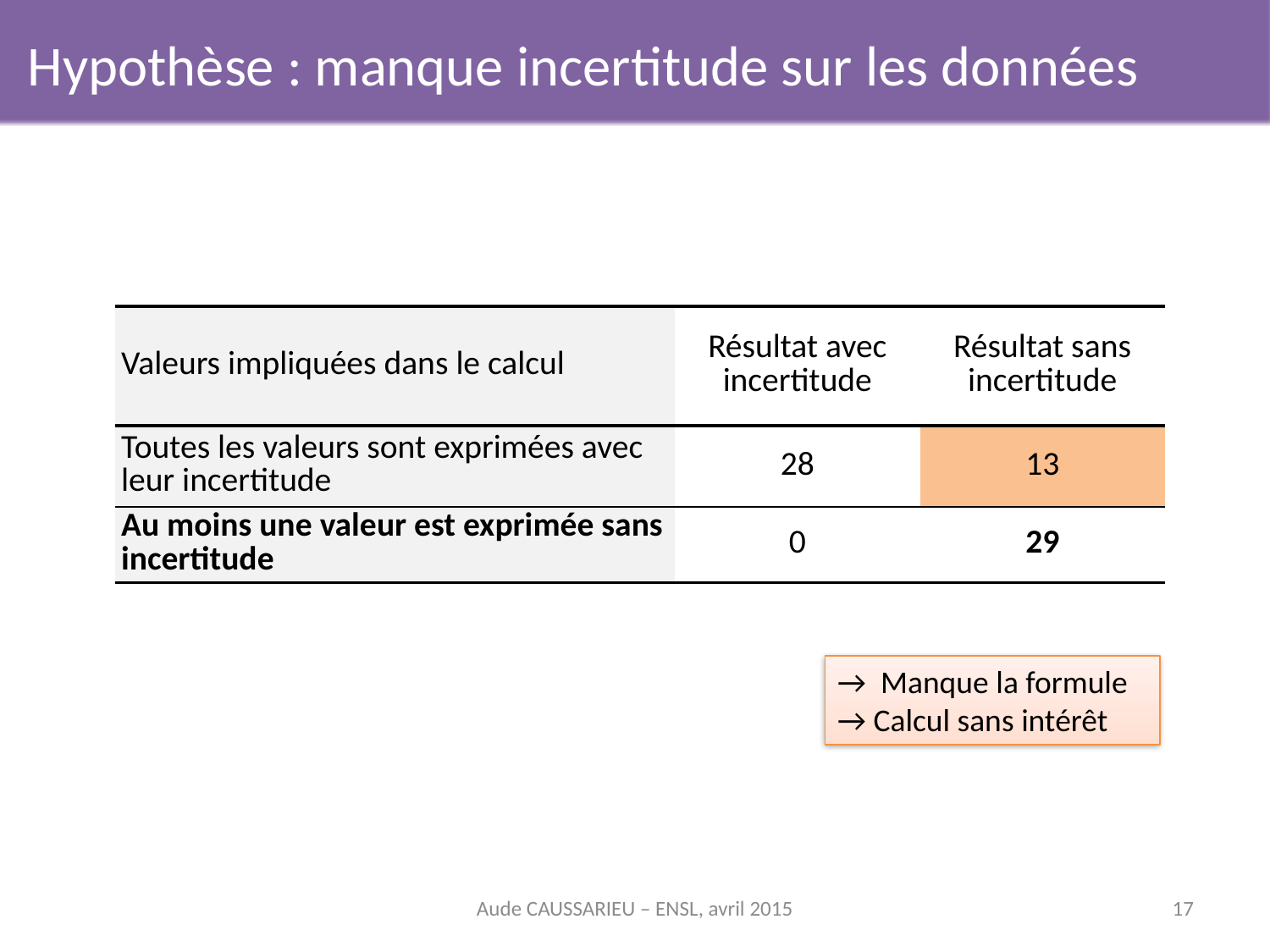

# Hypothèse : manque incertitude sur les données
| Valeurs impliquées dans le calcul | Résultat avec incertitude | Résultat sans incertitude |
| --- | --- | --- |
| Toutes les valeurs sont exprimées avec leur incertitude | 28 | 13 |
| Au moins une valeur est exprimée sans incertitude | 0 | 29 |
→  Manque la formule
→ Calcul sans intérêt
Aude CAUSSARIEU – ENSL, avril 2015
17